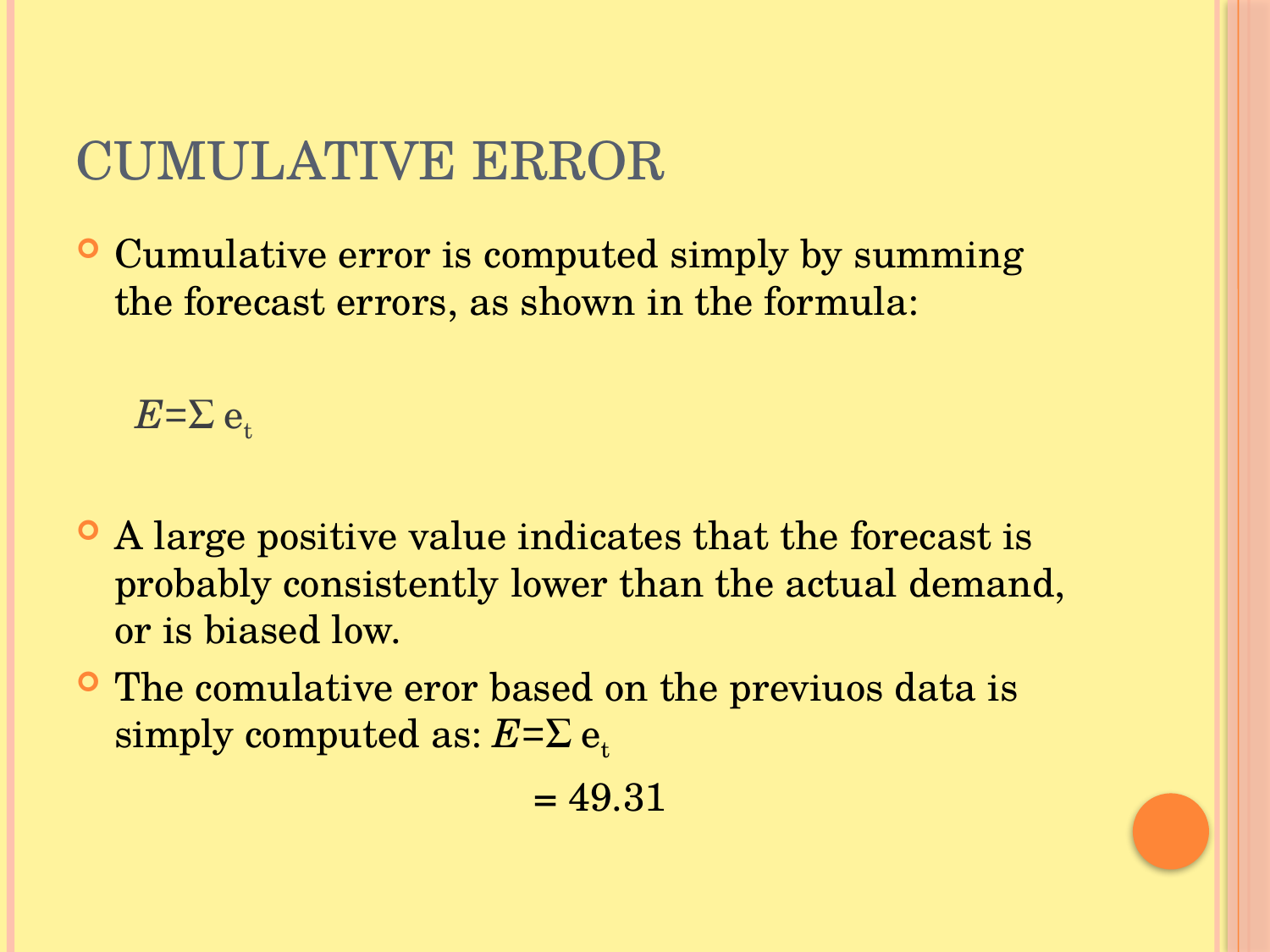

# Cumulative Error
Cumulative error is computed simply by summing the forecast errors, as shown in the formula:

				  E=Σ et

A large positive value indicates that the forecast is probably consistently lower than the actual demand, or is biased low.
The comulative eror based on the previuos data is simply computed as: E=Σ et
                                          = 49.31